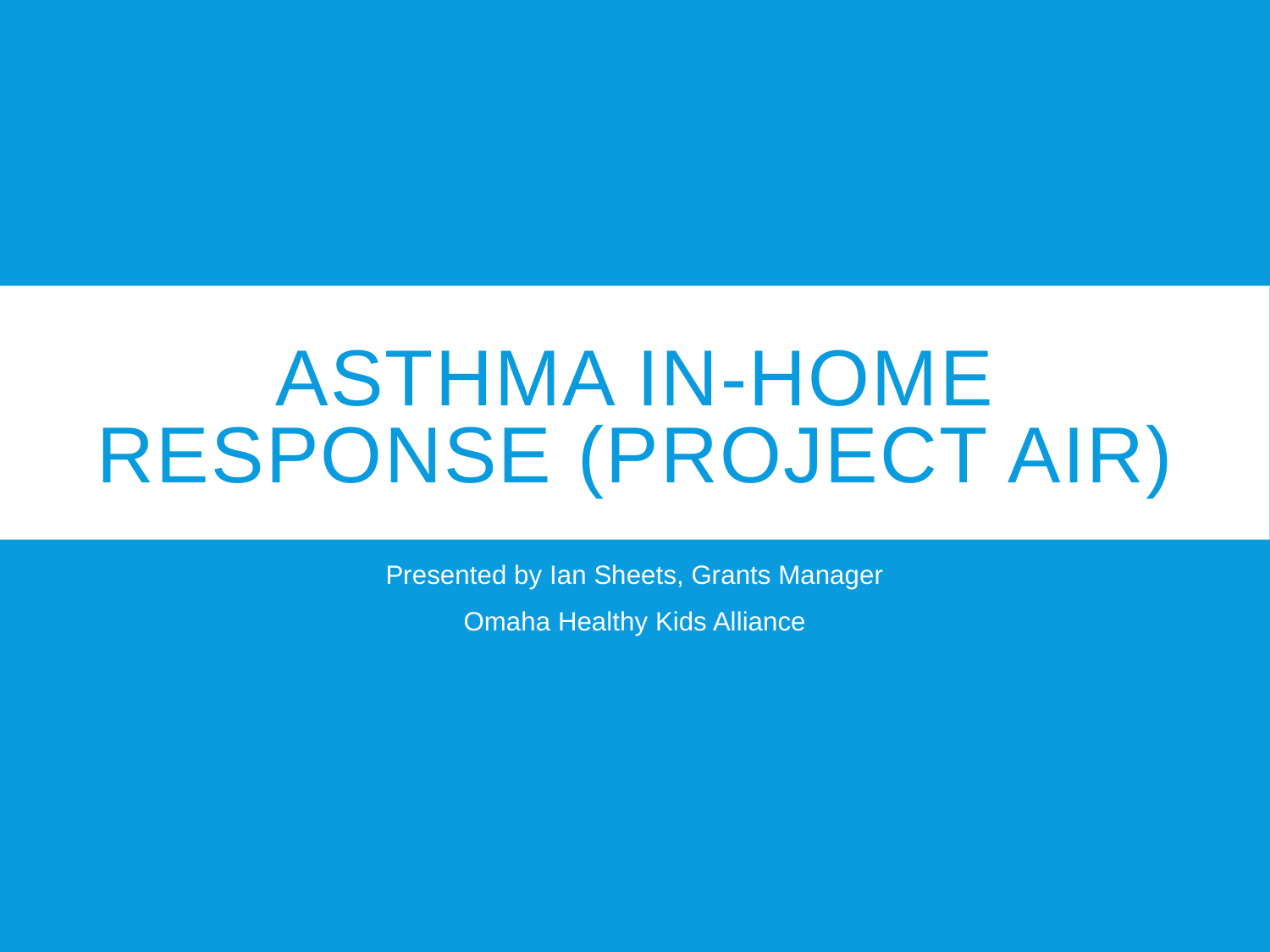

# Asthma in-home response (project air)
Presented by Ian Sheets, Grants Manager
Omaha Healthy Kids Alliance